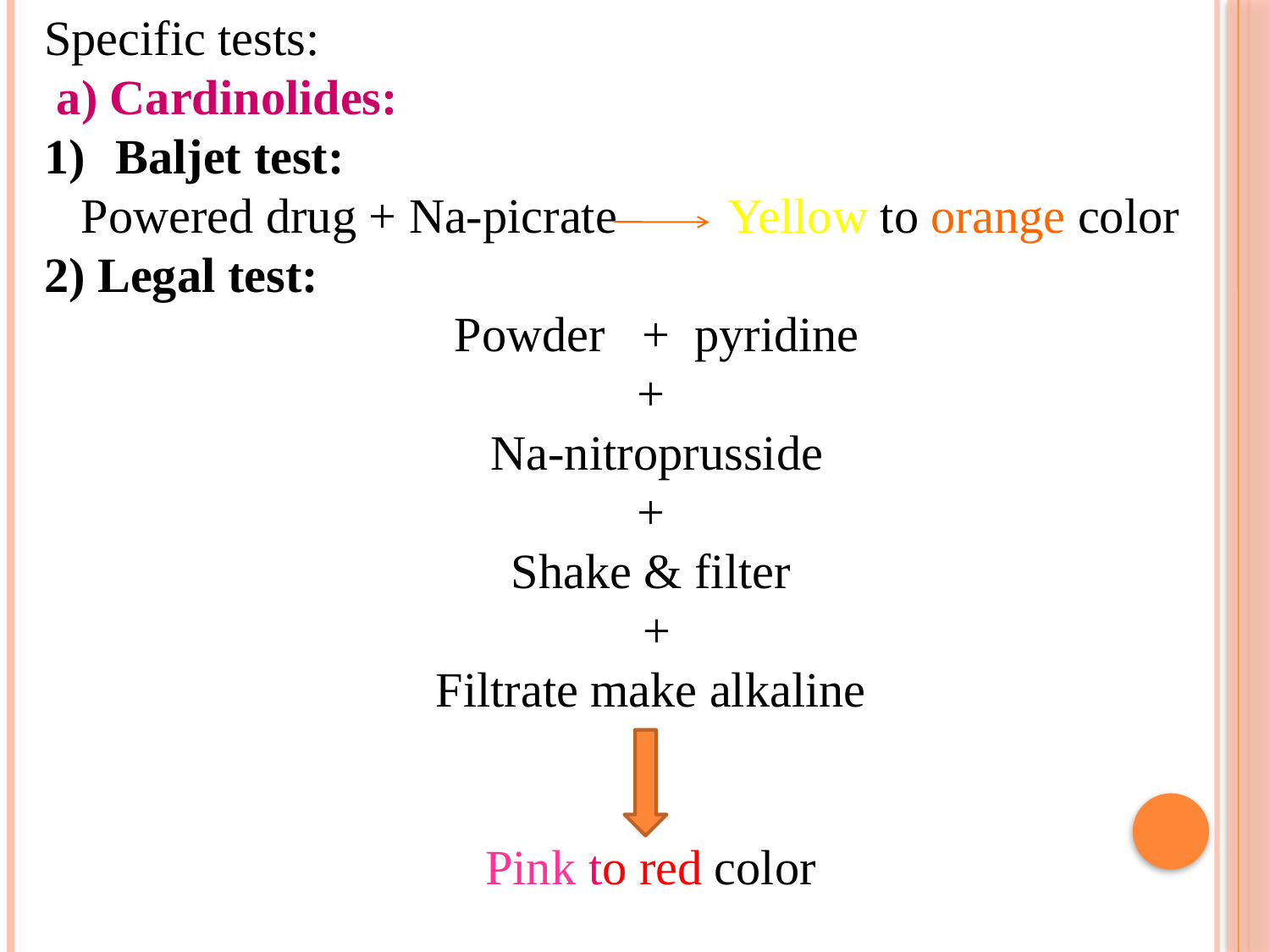

Specific tests:
 a) Cardinolides:
Baljet test:
   Powered drug + Na-picrate         Yellow to orange color
2) Legal test:
 Powder   +  pyridine
 +
 Na-nitroprusside
 +
Shake & filter
 +
 Filtrate make alkaline

Pink to red color